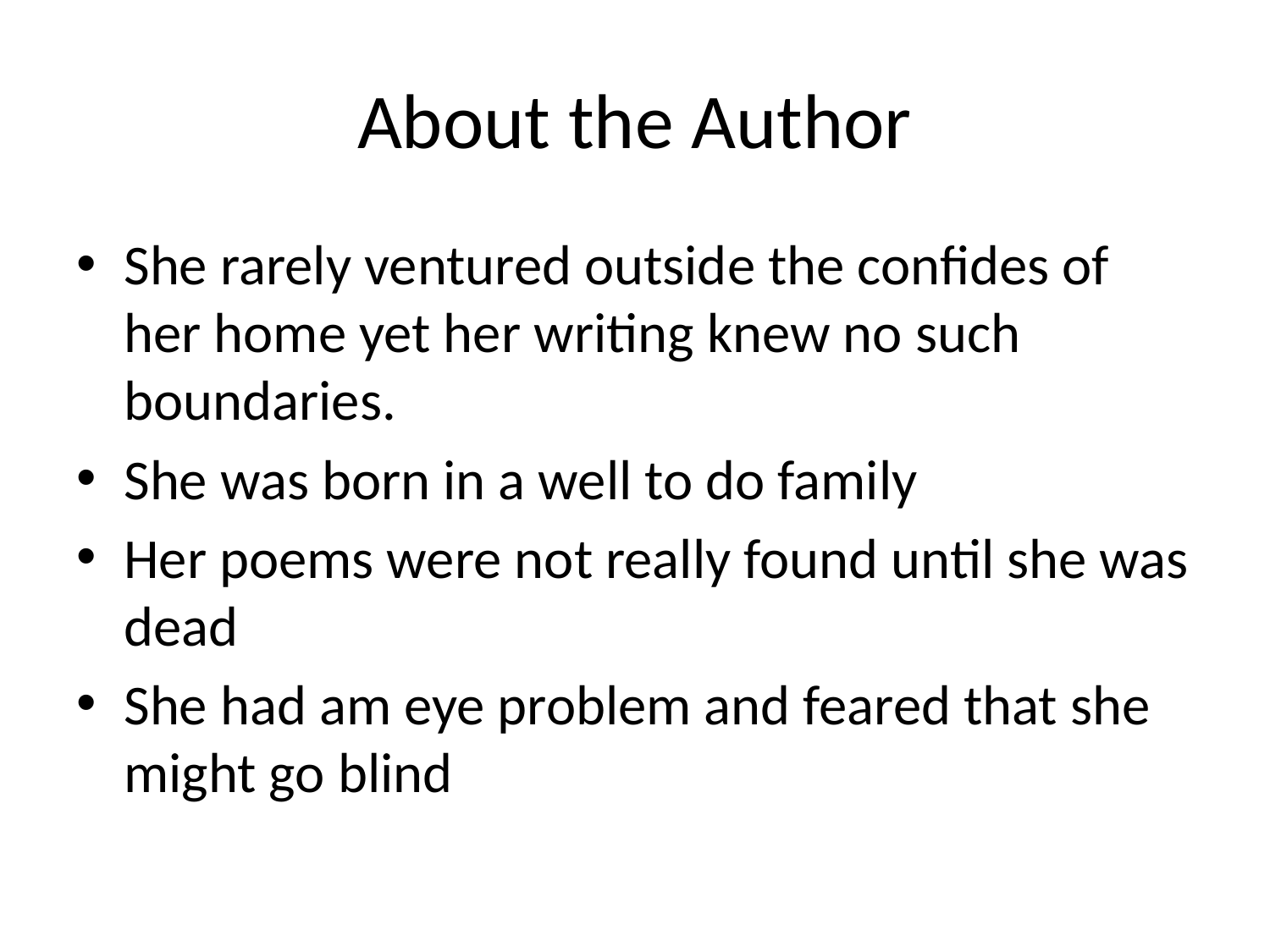

# About the Author
She rarely ventured outside the confides of her home yet her writing knew no such boundaries.
She was born in a well to do family
Her poems were not really found until she was dead
She had am eye problem and feared that she might go blind